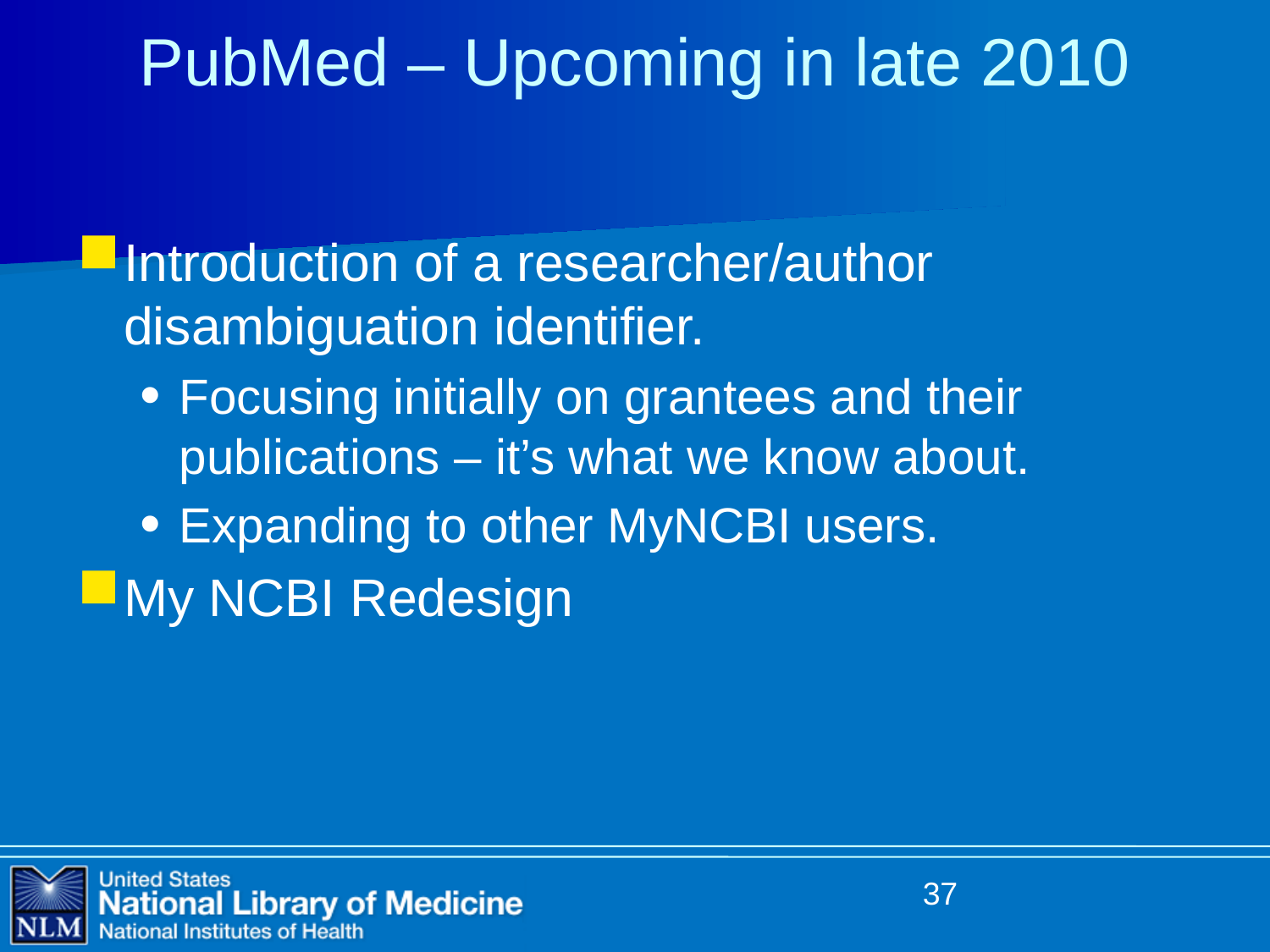

# PubMed – Upcoming in late 2010
Introduction of a researcher/author disambiguation identifier.
Focusing initially on grantees and their publications – it’s what we know about.
Expanding to other MyNCBI users.
My NCBI Redesign
37